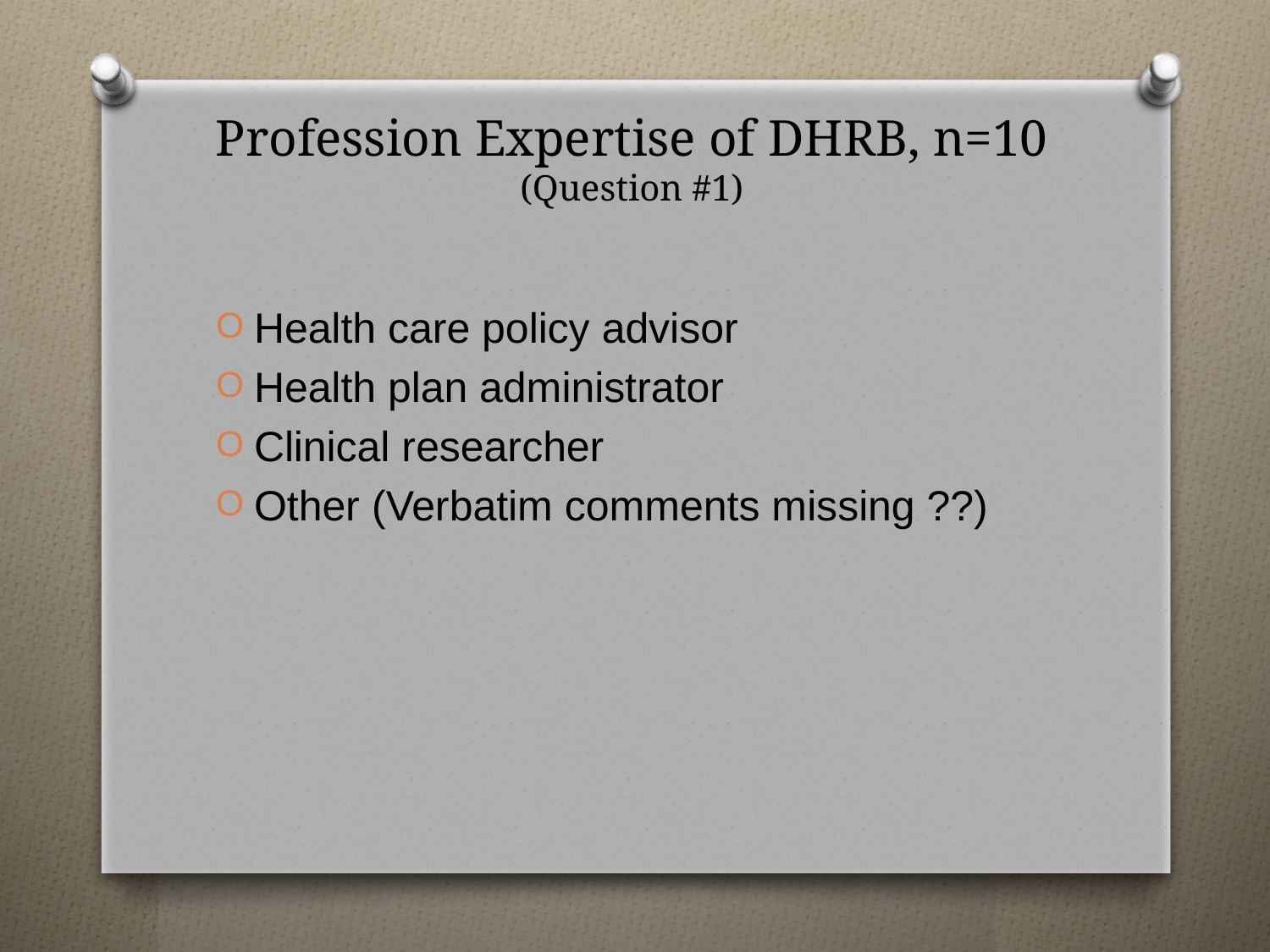

# Profession Expertise of DHRB, n=10 (Question #1)
Health care policy advisor
Health plan administrator
Clinical researcher
Other (Verbatim comments missing ??)